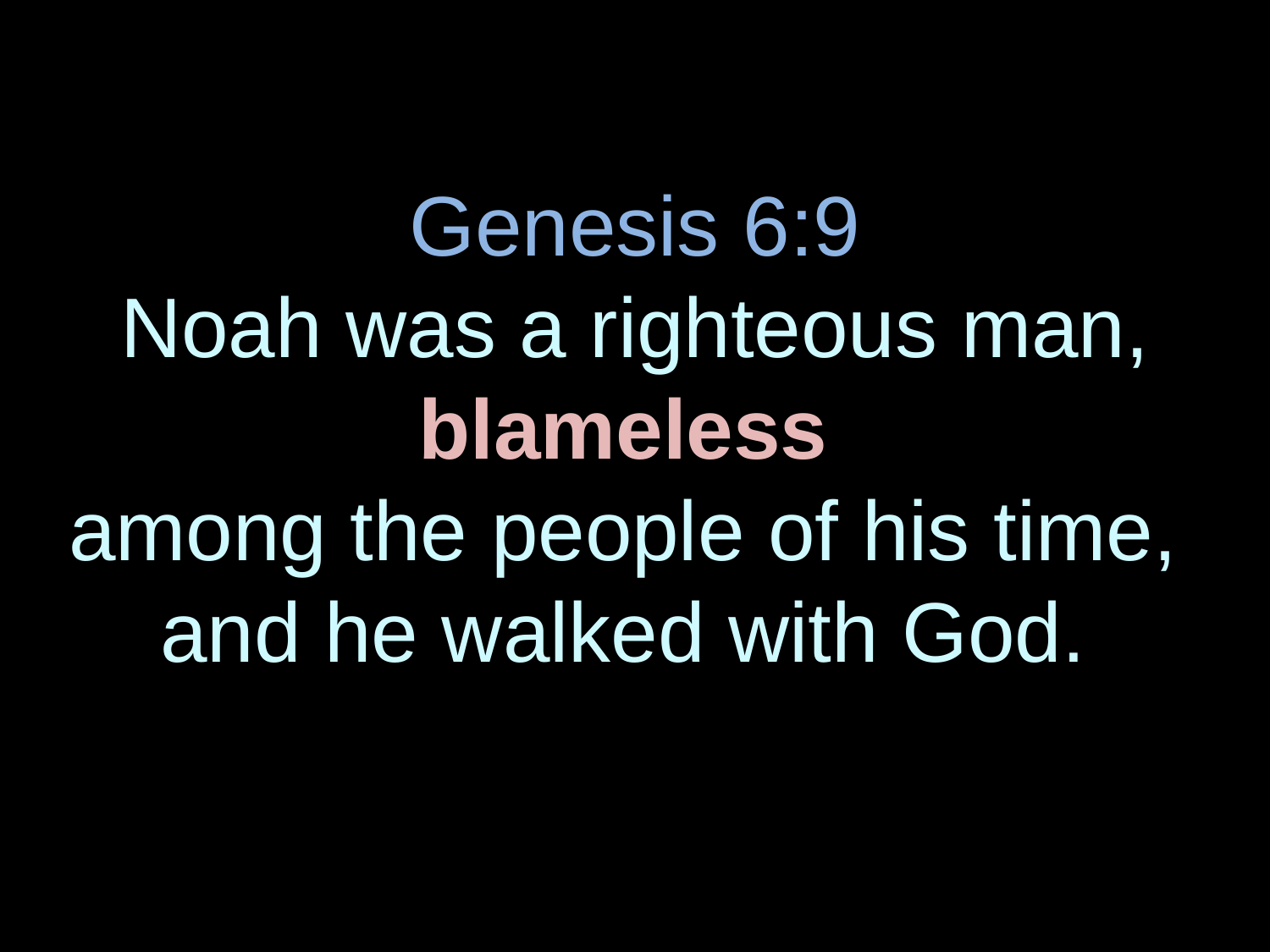

# Genesis 6:9 Noah was a righteous man, blameless among the people of his time, and he walked with God.